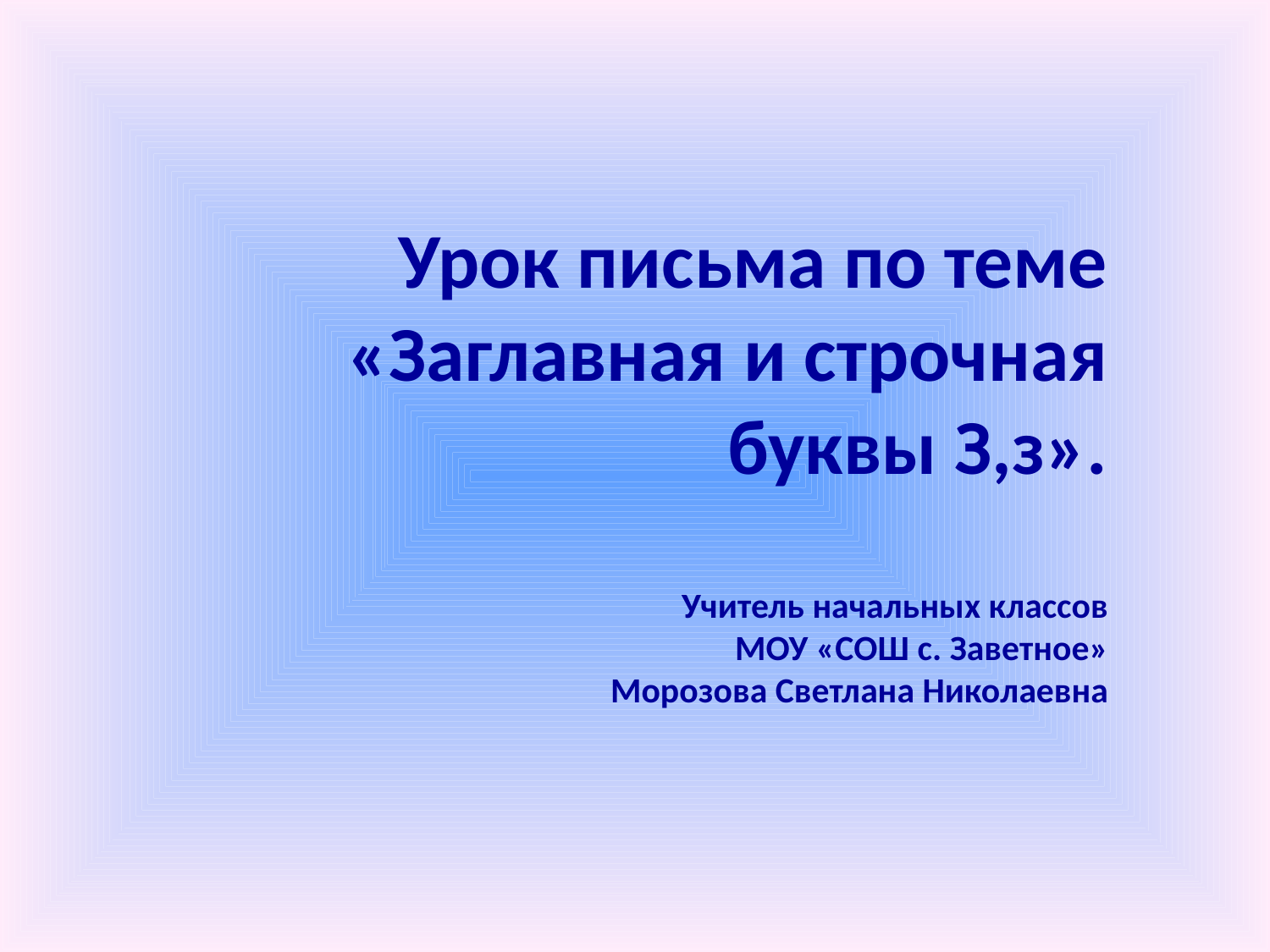

Урок письма по теме
 «Заглавная и строчная буквы З,з».
Учитель начальных классов
 МОУ «СОШ с. Заветное»
Морозова Светлана Николаевна